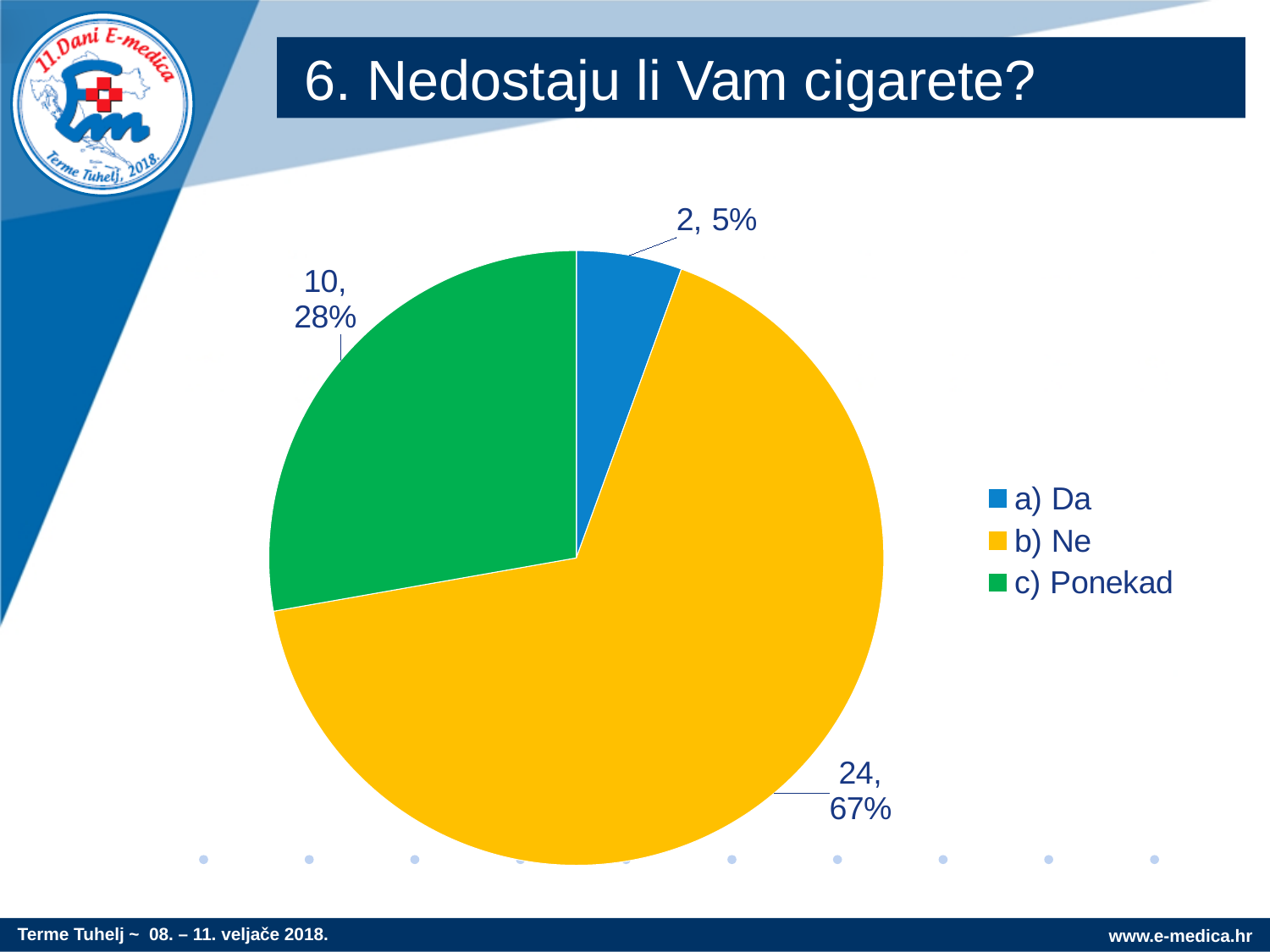

# 6. Nedostaju li Vam cigarete?

### Chart

| Category |
|---|

### Chart

| Category | Prodaja |
|---|---|
| a) Da | 2.0 |
| b) Ne | 24.0 |
| c) Ponekad | 10.0 |